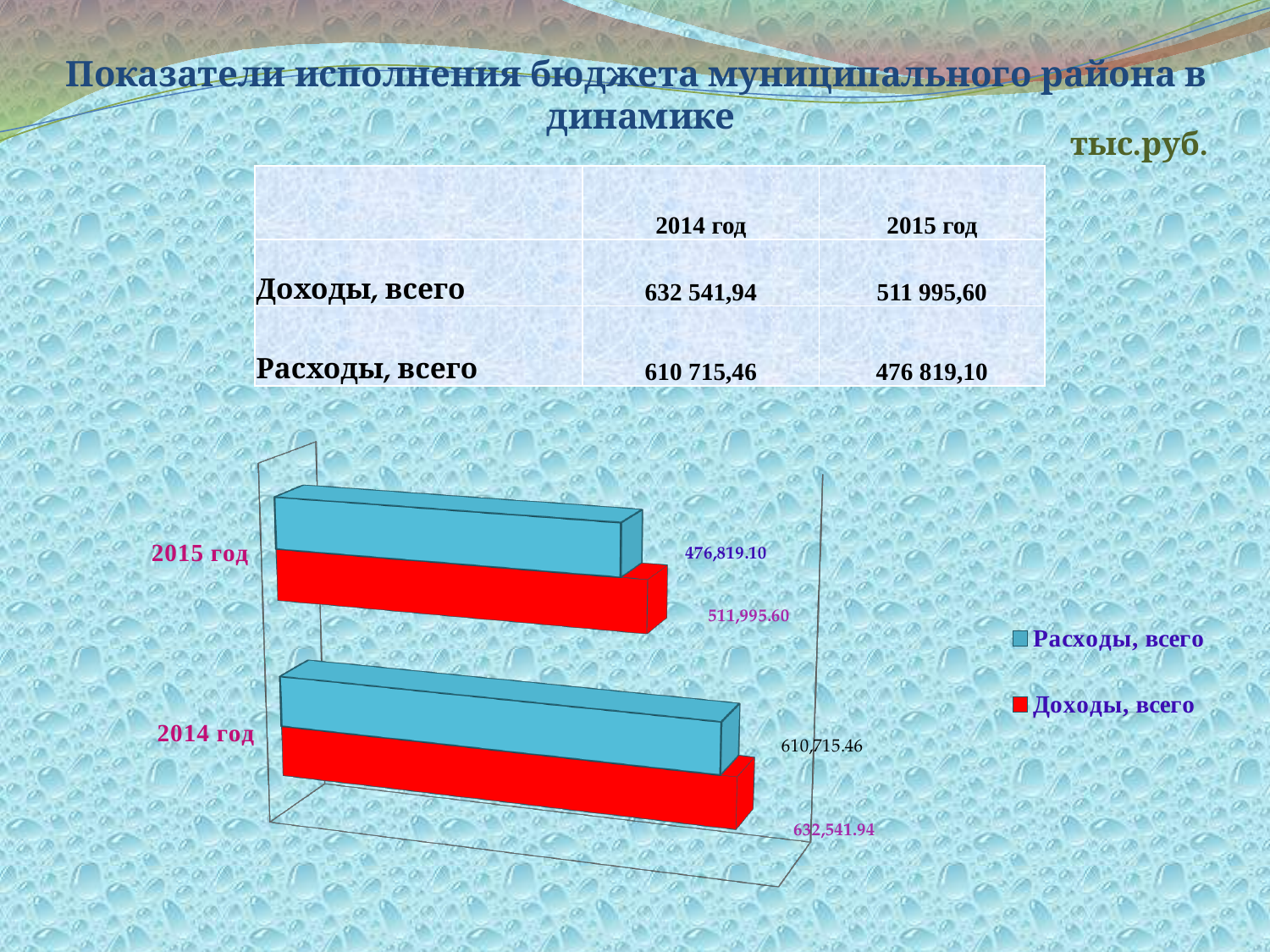

# Показатели исполнения бюджета муниципального района в  динамике
 тыс.руб.
|  | 2014 год | 2015 год |
| --- | --- | --- |
| Доходы, всего | 632 541,94 | 511 995,60 |
| Расходы, всего | 610 715,46 | 476 819,10 |

[unsupported chart]